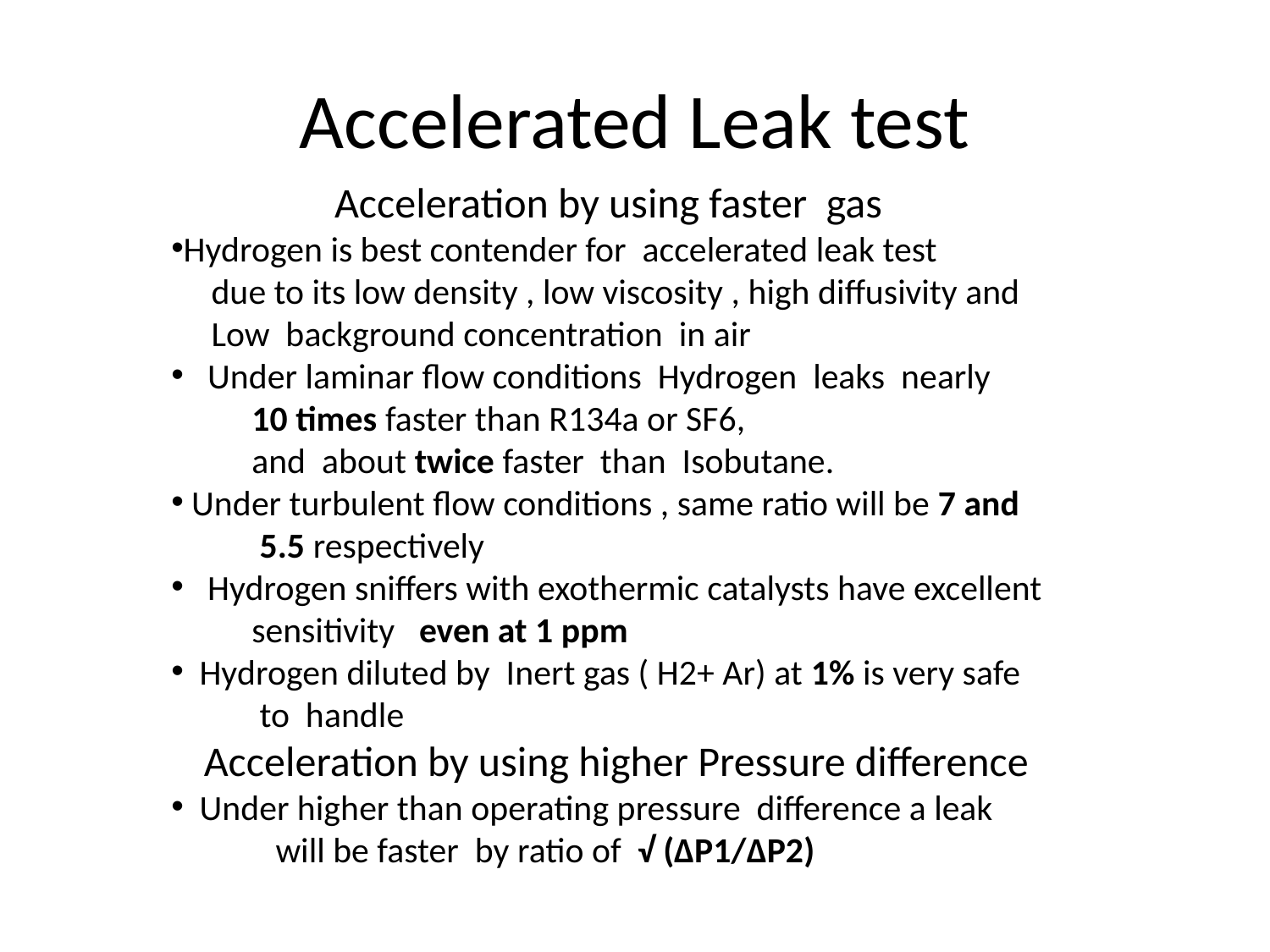

# Accelerated Leak test
Acceleration by using faster  gas
Hydrogen is best contender for  accelerated leak test
     due to its low density , low viscosity , high diffusivity and
     Low  background concentration  in air
   Under laminar flow conditions  Hydrogen  leaks  nearly
          10 times faster than R134a or SF6,
          and  about twice faster  than  Isobutane.
 Under turbulent flow conditions , same ratio will be 7 and
           5.5 respectively
   Hydrogen sniffers with exothermic catalysts have excellent
          sensitivity   even at 1 ppm
  Hydrogen diluted by  Inert gas ( H2+ Ar) at 1% is very safe
           to  handle
  Acceleration by using higher Pressure difference
  Under higher than operating pressure  difference a leak
             will be faster  by ratio of  √ (∆P1/∆P2)